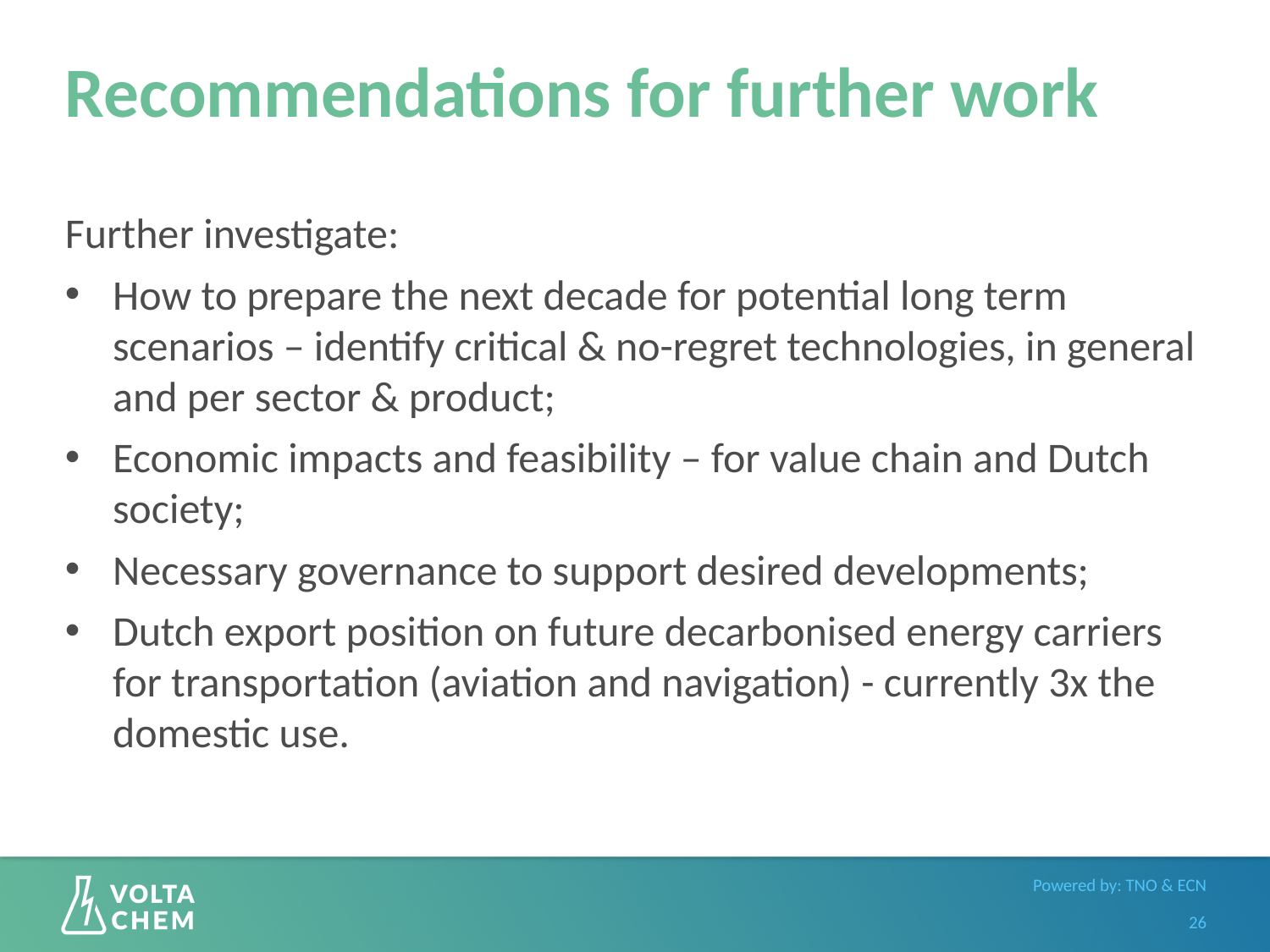

# Recommendations for further work
Further investigate:
How to prepare the next decade for potential long term  scenarios – identify critical & no-regret technologies, in general and per sector & product;
Economic impacts and feasibility – for value chain and Dutch society;
Necessary governance to support desired developments;
Dutch export position on future decarbonised energy carriers for transportation (aviation and navigation) - currently 3x the domestic use.
26